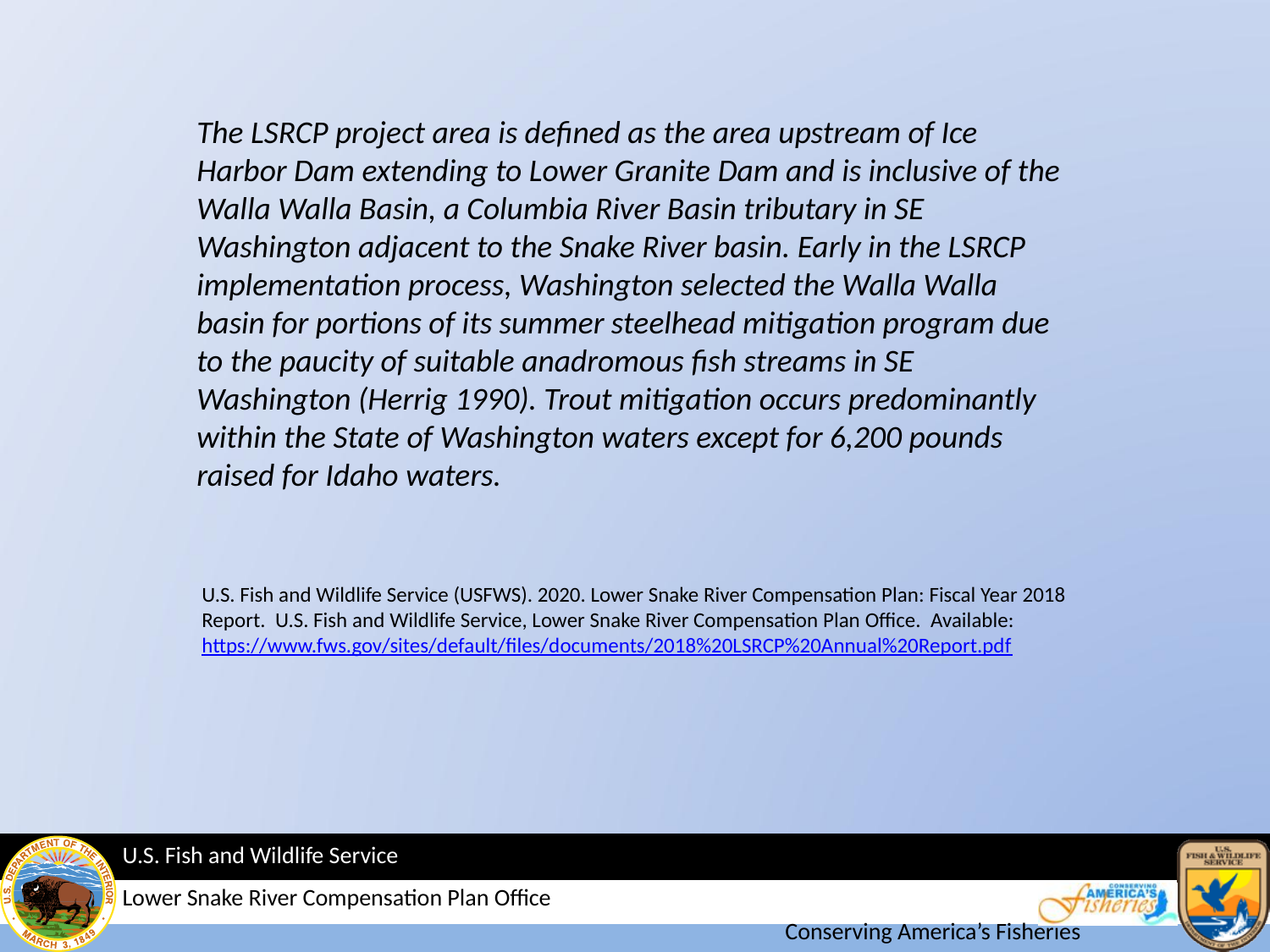

The LSRCP project area is defined as the area upstream of Ice Harbor Dam extending to Lower Granite Dam and is inclusive of the Walla Walla Basin, a Columbia River Basin tributary in SE Washington adjacent to the Snake River basin. Early in the LSRCP implementation process, Washington selected the Walla Walla basin for portions of its summer steelhead mitigation program due to the paucity of suitable anadromous fish streams in SE Washington (Herrig 1990). Trout mitigation occurs predominantly within the State of Washington waters except for 6,200 pounds raised for Idaho waters.
U.S. Fish and Wildlife Service (USFWS). 2020. Lower Snake River Compensation Plan: Fiscal Year 2018 Report.  U.S. Fish and Wildlife Service, Lower Snake River Compensation Plan Office.  Available: https://www.fws.gov/sites/default/files/documents/2018%20LSRCP%20Annual%20Report.pdf